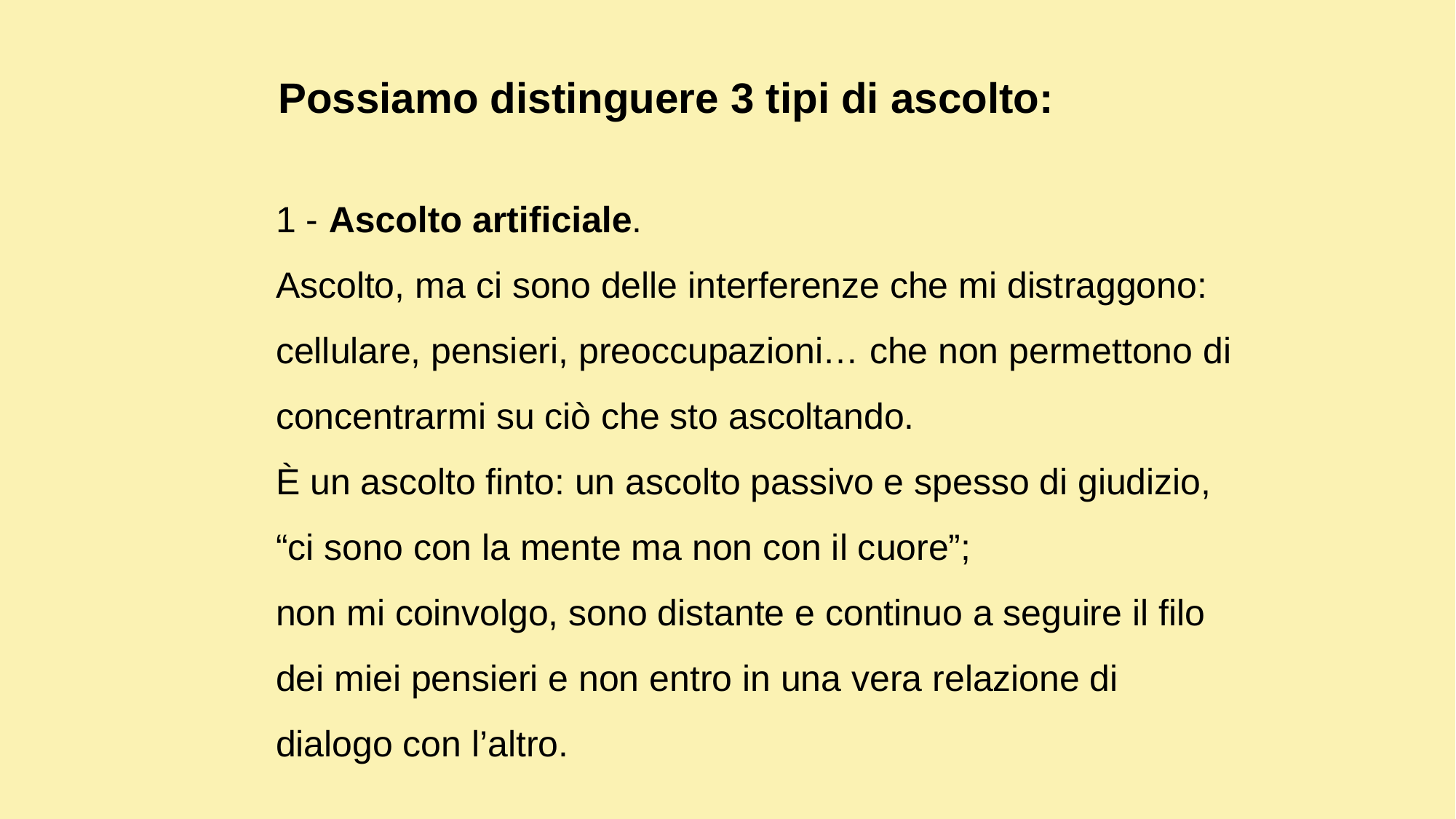

Possiamo distinguere 3 tipi di ascolto:
1 - Ascolto artificiale.
Ascolto, ma ci sono delle interferenze che mi distraggono: cellulare, pensieri, preoccupazioni… che non permettono di concentrarmi su ciò che sto ascoltando.
È un ascolto finto: un ascolto passivo e spesso di giudizio, “ci sono con la mente ma non con il cuore”;
non mi coinvolgo, sono distante e continuo a seguire il filo dei miei pensieri e non entro in una vera relazione di dialogo con l’altro.